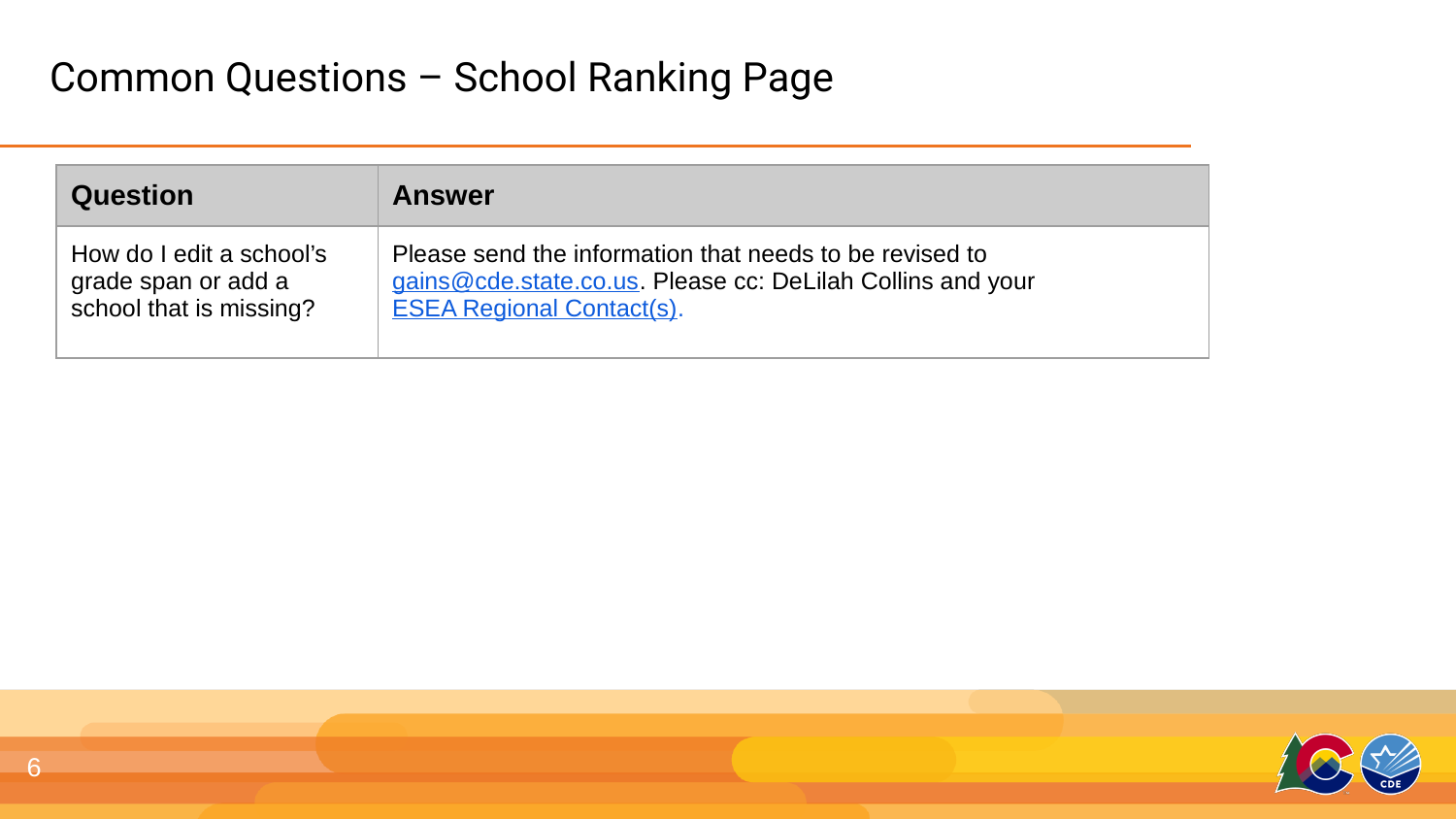

# Common Questions – School Ranking Page
| Question | Answer |
| --- | --- |
| How do I edit a school’s grade span or add a school that is missing? | Please send the information that needs to be revised to gains@cde.state.co.us. Please cc: DeLilah Collins and your ESEA Regional Contact(s). |